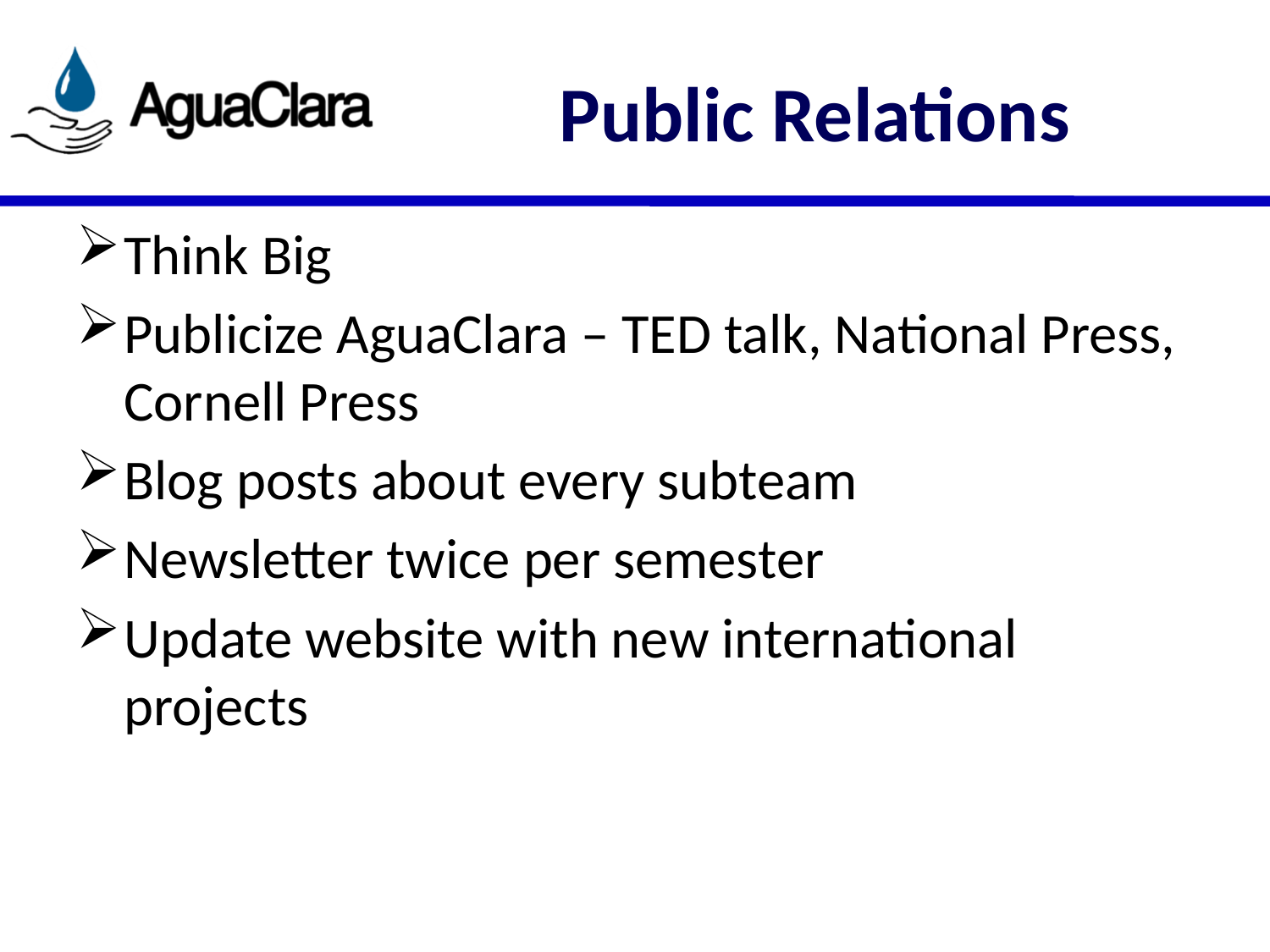

# Public Relations
Think Big
Publicize AguaClara – TED talk, National Press, Cornell Press
Blog posts about every subteam
Newsletter twice per semester
Update website with new international projects